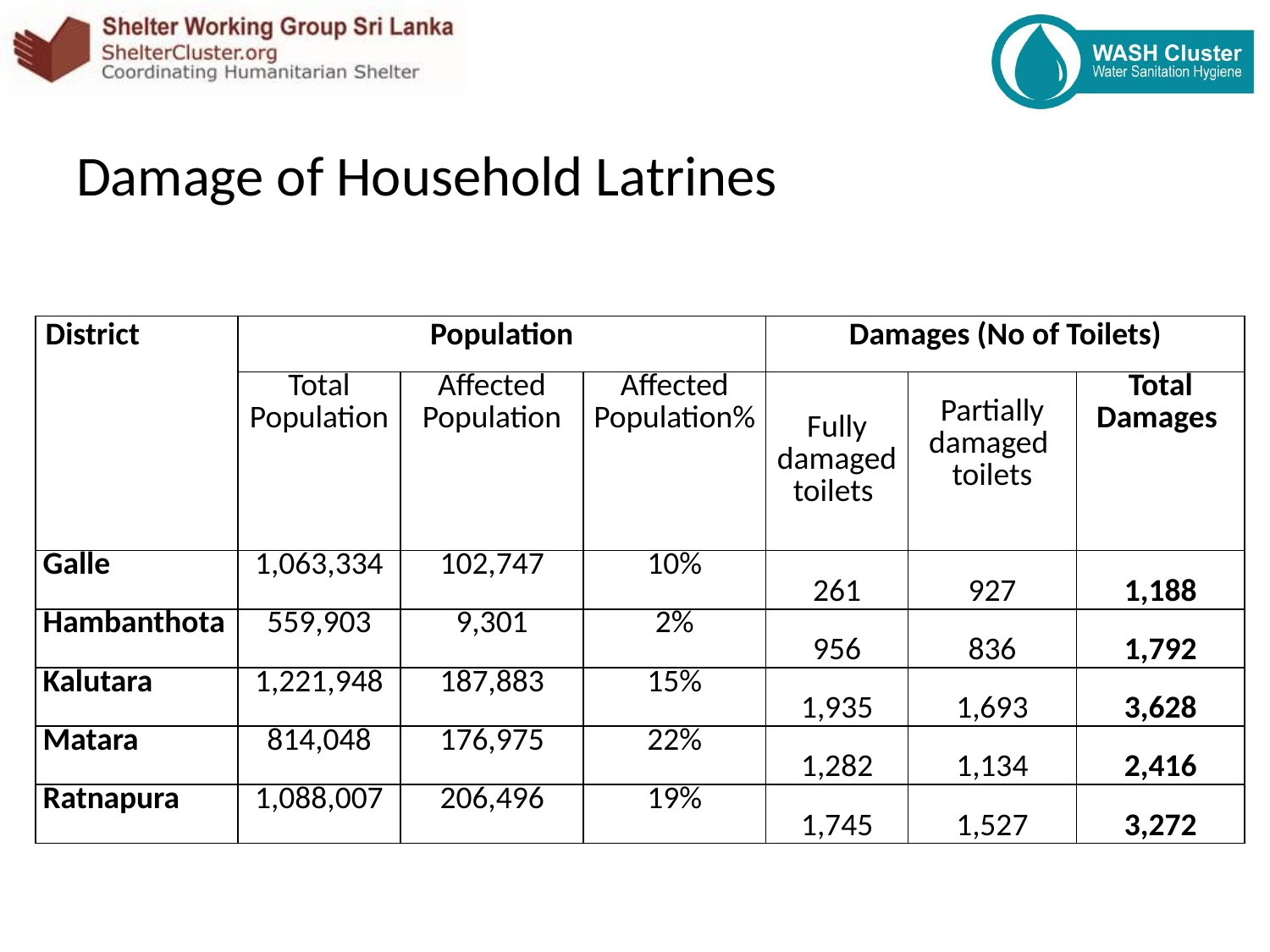

Damage of Household Latrines

| District | Population |  |  | Damages (No of Toilets) |  |  |
| --- | --- | --- | --- | --- | --- | --- |
|  | Total Population | Affected Population | Affected Population% | Fully damaged toilets | Partially damaged toilets | Total Damages |
| Galle | 1,063,334 | 102,747 | 10% | 261 | 927 | 1,188 |
| Hambanthota | 559,903 | 9,301 | 2% | 956 | 836 | 1,792 |
| Kalutara | 1,221,948 | 187,883 | 15% | 1,935 | 1,693 | 3,628 |
| Matara | 814,048 | 176,975 | 22% | 1,282 | 1,134 | 2,416 |
| Ratnapura | 1,088,007 | 206,496 | 19% | 1,745 | 1,527 | 3,272 |